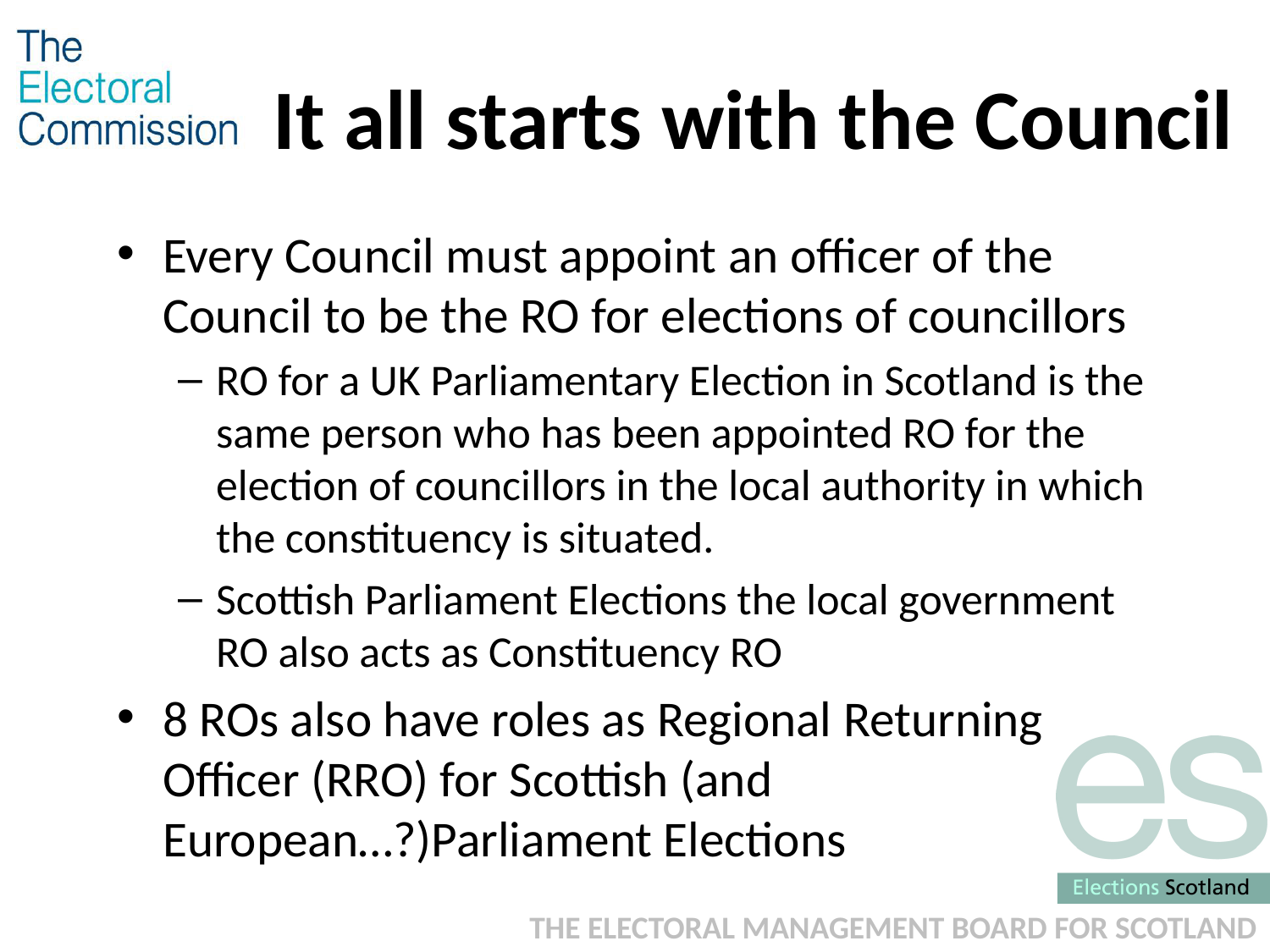

# It all starts with the Council
Every Council must appoint an officer of the Council to be the RO for elections of councillors
RO for a UK Parliamentary Election in Scotland is the same person who has been appointed RO for the election of councillors in the local authority in which the constituency is situated.
Scottish Parliament Elections the local government RO also acts as Constituency RO
8 ROs also have roles as Regional Returning Officer (RRO) for Scottish (and European…?)Parliament Elections